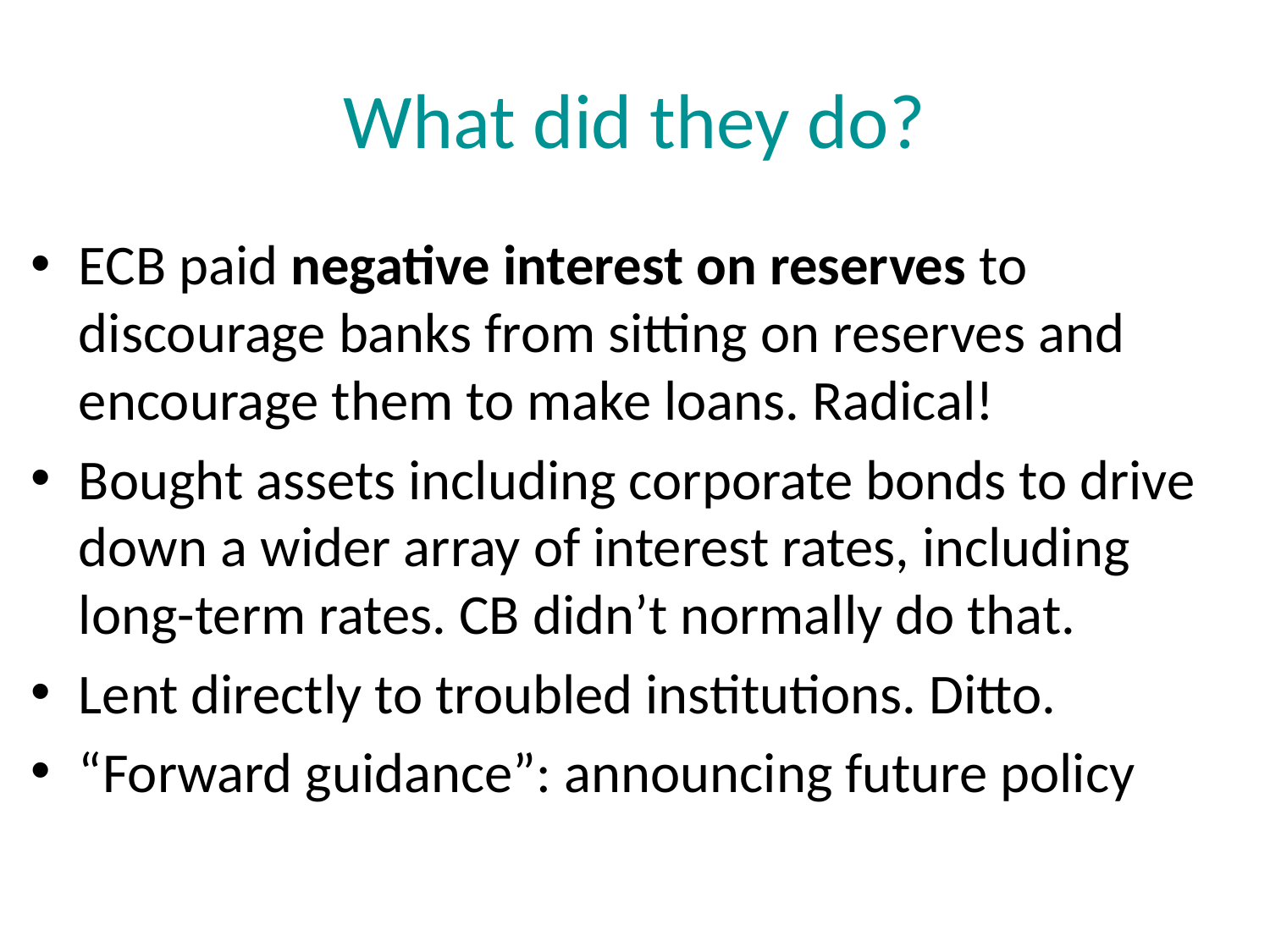

# What did they do?
ECB paid negative interest on reserves to discourage banks from sitting on reserves and encourage them to make loans. Radical!
Bought assets including corporate bonds to drive down a wider array of interest rates, including long-term rates. CB didn’t normally do that.
Lent directly to troubled institutions. Ditto.
“Forward guidance”: announcing future policy